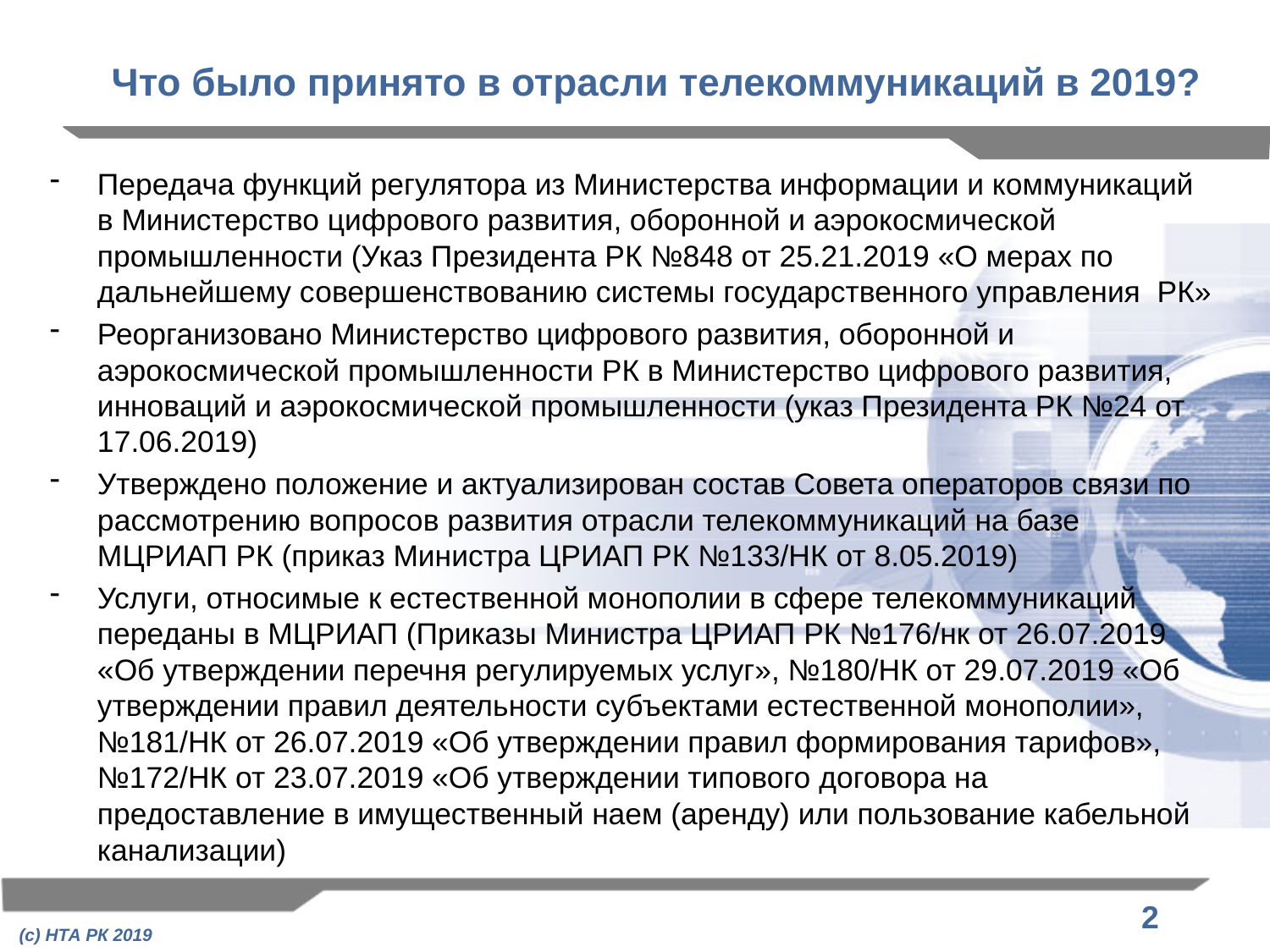

# Что было принято в отрасли телекоммуникаций в 2019?
Передача функций регулятора из Министерства информации и коммуникаций в Министерство цифрового развития, оборонной и аэрокосмической промышленности (Указ Президента РК №848 от 25.21.2019 «О мерах по дальнейшему совершенствованию системы государственного управления  РК»
Реорганизовано Министерство цифрового развития, оборонной и аэрокосмической промышленности РК в Министерство цифрового развития, инноваций и аэрокосмической промышленности (указ Президента РК №24 от 17.06.2019)
Утверждено положение и актуализирован состав Совета операторов связи по рассмотрению вопросов развития отрасли телекоммуникаций на базе МЦРИАП РК (приказ Министра ЦРИАП РК №133/НК от 8.05.2019)
Услуги, относимые к естественной монополии в сфере телекоммуникаций переданы в МЦРИАП (Приказы Министра ЦРИАП РК №176/нк от 26.07.2019 «Об утверждении перечня регулируемых услуг», №180/НК от 29.07.2019 «Об утверждении правил деятельности субъектами естественной монополии», №181/НК от 26.07.2019 «Об утверждении правил формирования тарифов», №172/НК от 23.07.2019 «Об утверждении типового договора на предоставление в имущественный наем (аренду) или пользование кабельной канализации)

(с) НТА РК 2019